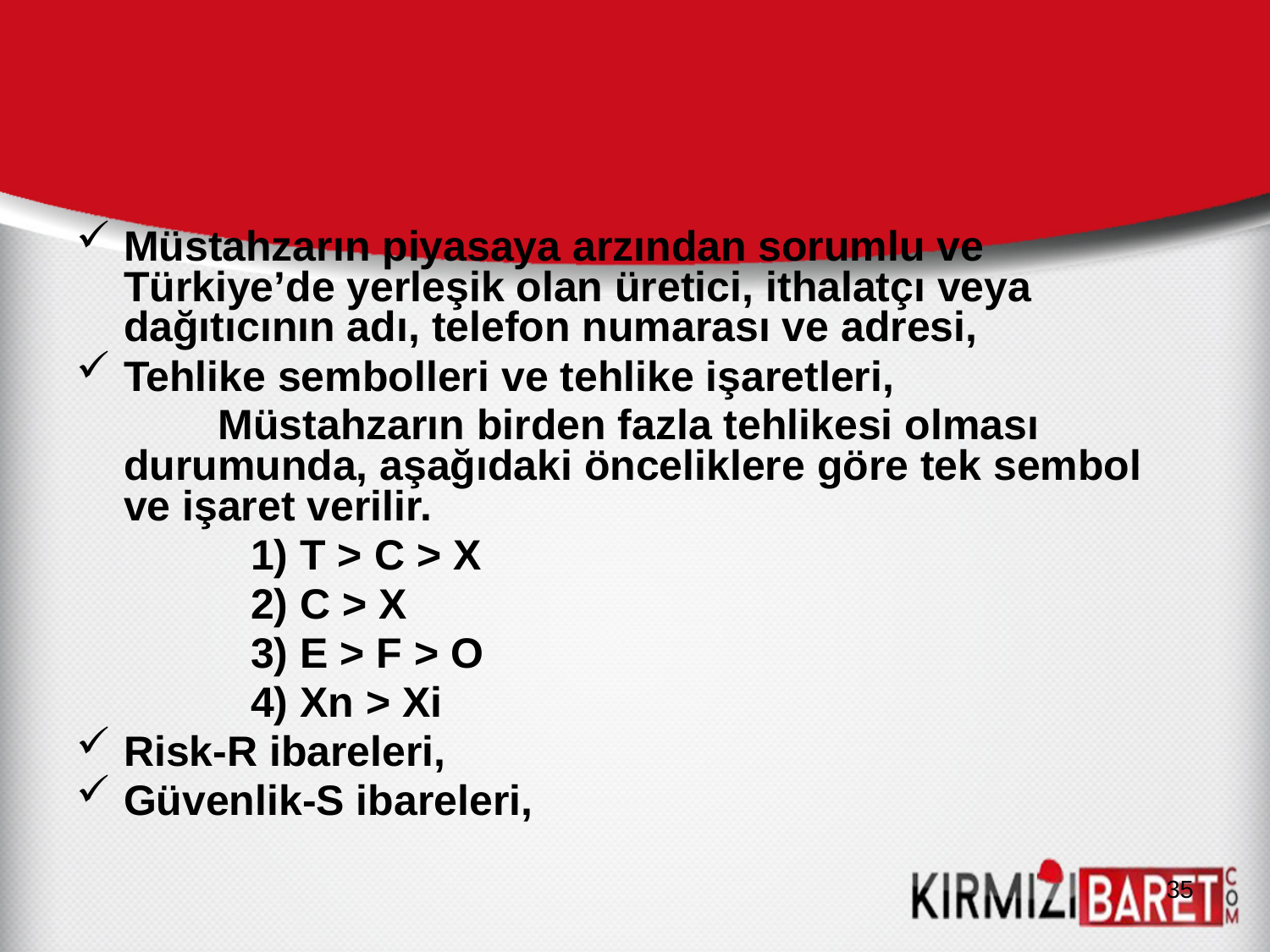

Müstahzarın piyasaya arzından sorumlu ve Türkiye’de yerleşik olan üretici, ithalatçı veya dağıtıcının adı, telefon numarası ve adresi,
Tehlike sembolleri ve tehlike işaretleri,
            Müstahzarın birden fazla tehlikesi olması durumunda, aşağıdaki önceliklere göre tek sembol ve işaret verilir.
		1) T > C > X
		2) C > X
		3) E > F > O
		4) Xn > Xi
Risk-R ibareleri,
Güvenlik-S ibareleri,

35